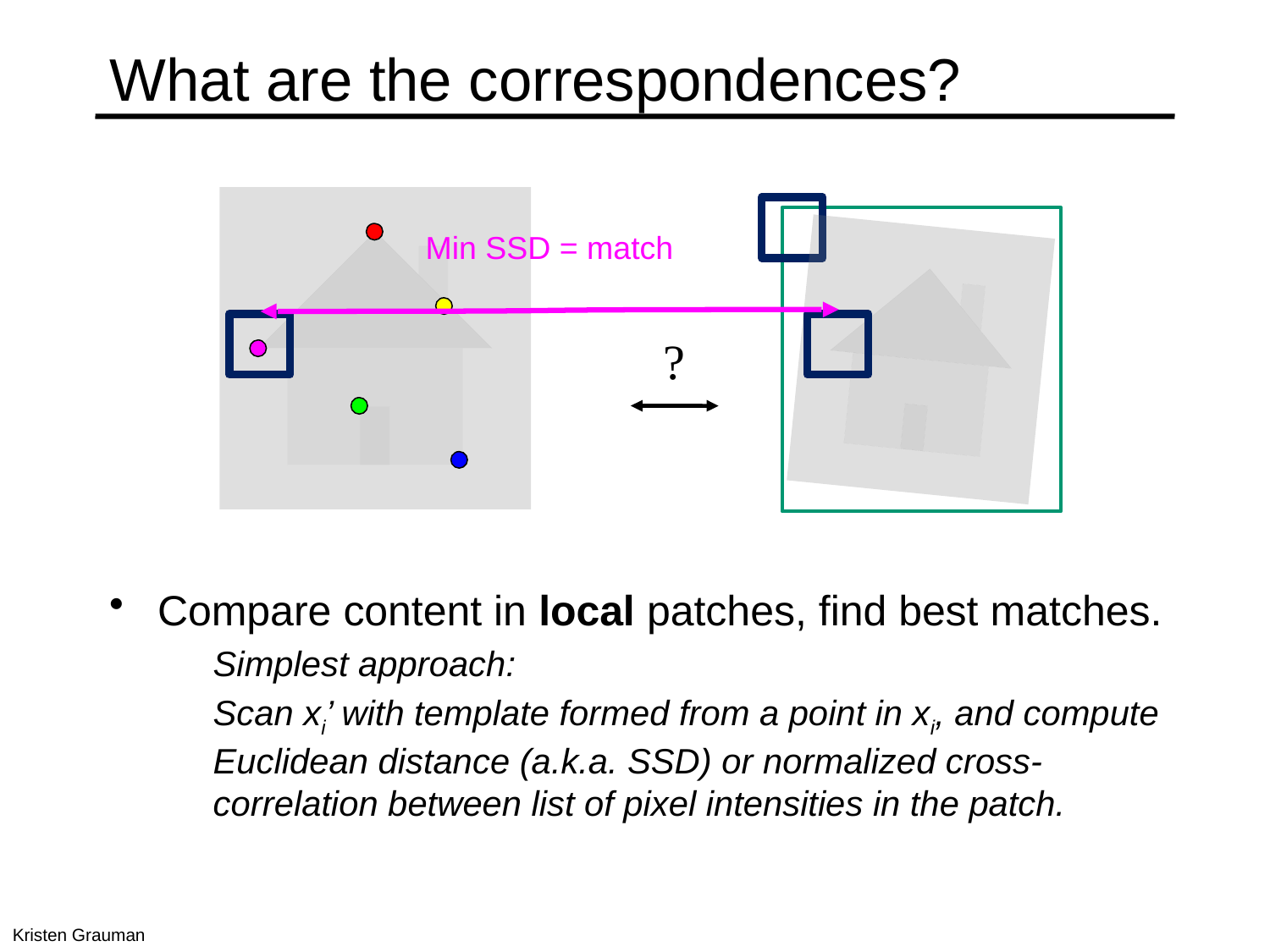

# What are the correspondences?

Min SSD = match

?

Compare content in local patches, find best matches.
	Simplest approach:
	Scan xi’ with template formed from a point in xi, and compute Euclidean distance (a.k.a. SSD) or normalized cross-correlation between list of pixel intensities in the patch.
Kristen Grauman